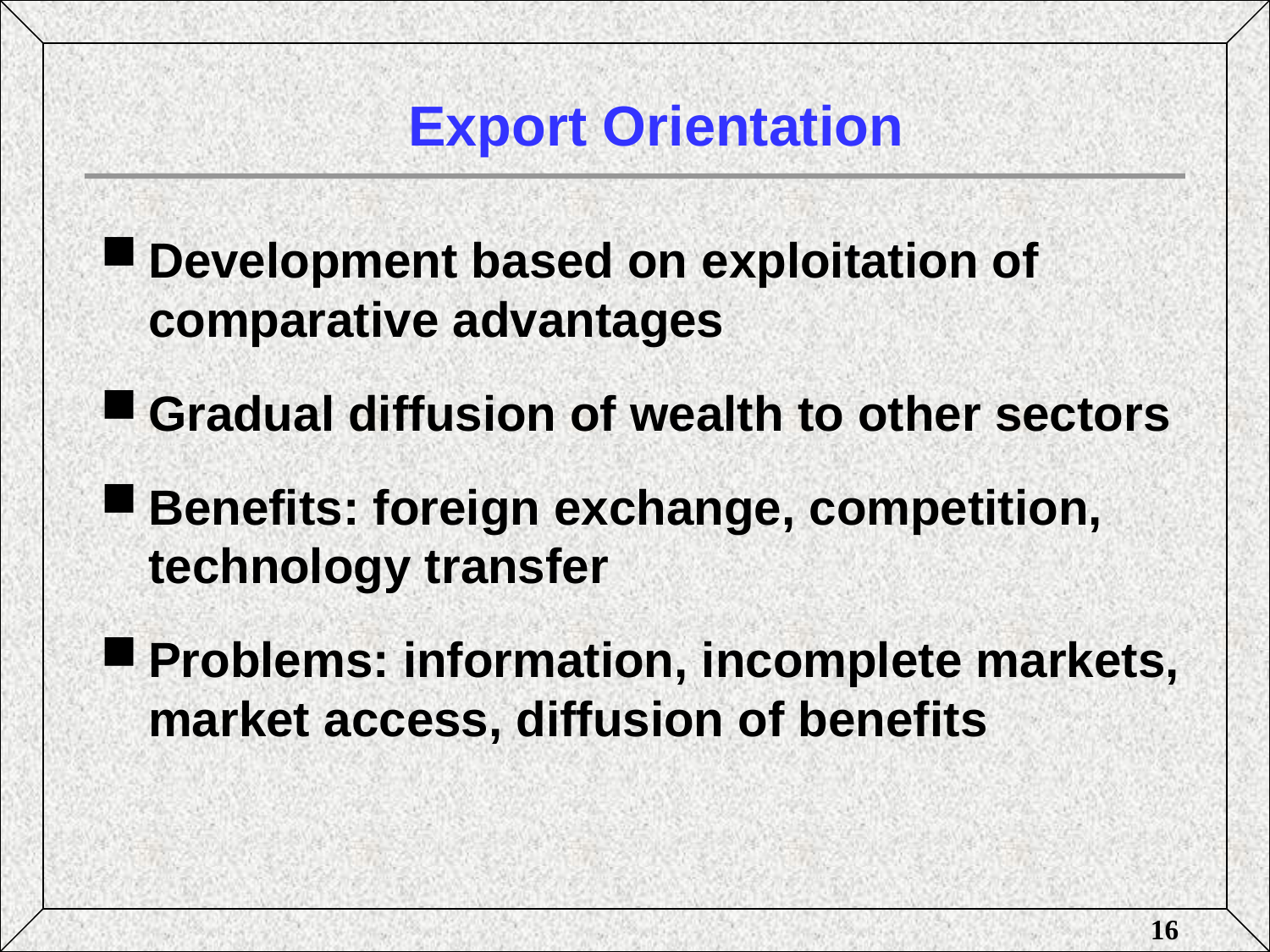

# Export Orientation
Development based on exploitation of comparative advantages
Gradual diffusion of wealth to other sectors
Benefits: foreign exchange, competition, technology transfer
Problems: information, incomplete markets, market access, diffusion of benefits